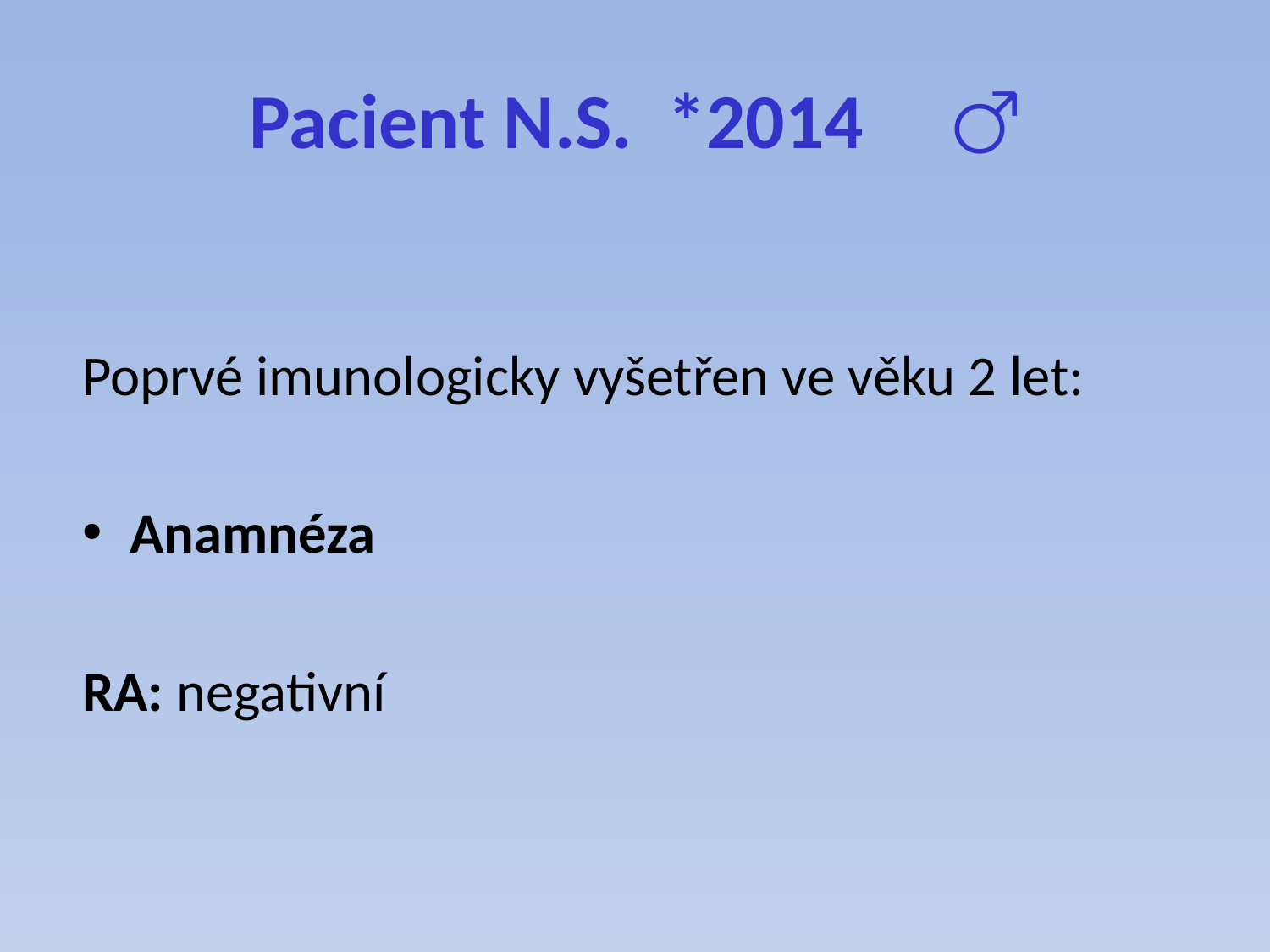

# Pacient N.S.  *2014     ♂

Poprvé imunologicky vyšetřen ve věku 2 let:

Anamnéza

RA: negativní